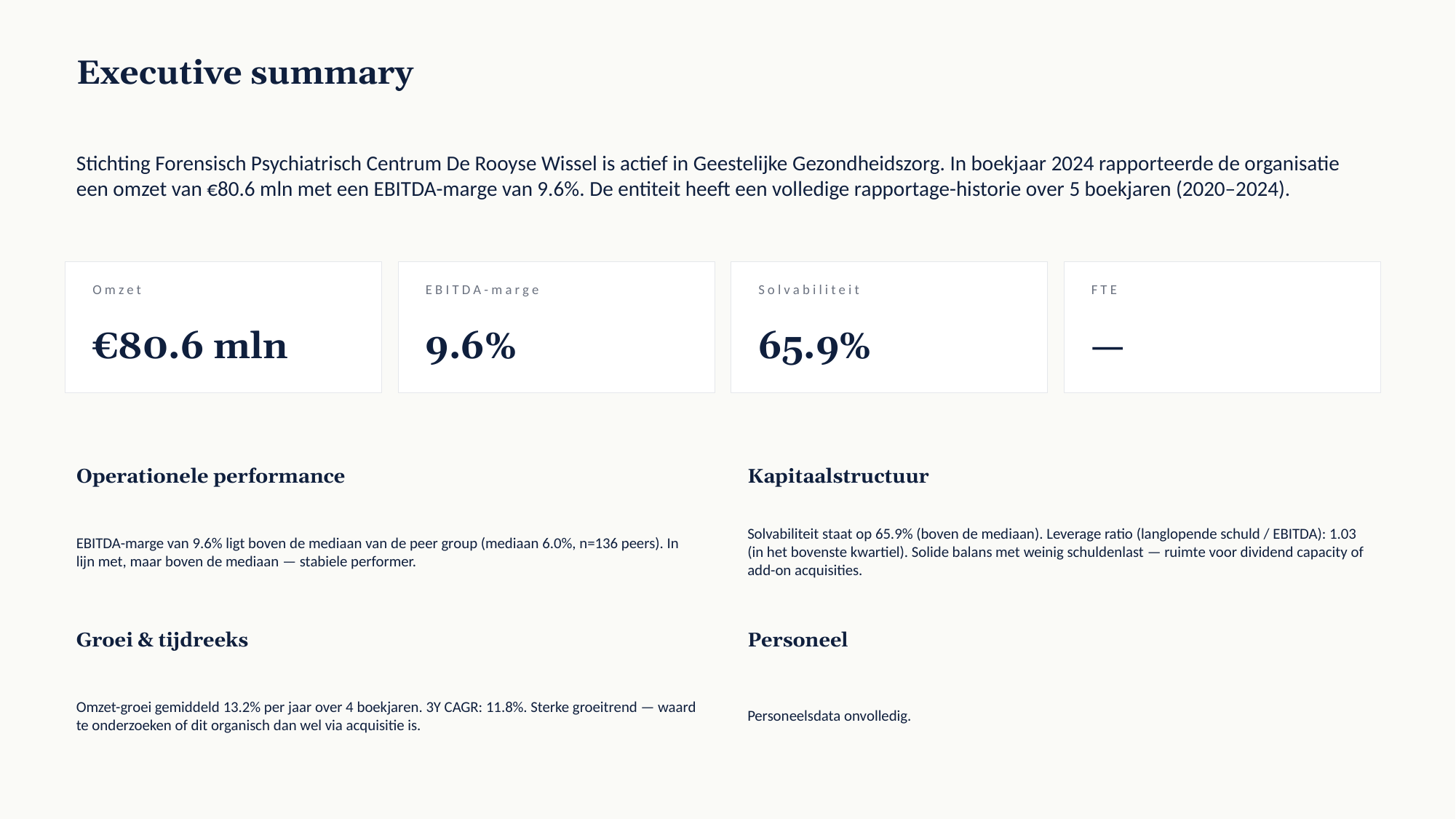

Executive summary
Stichting Forensisch Psychiatrisch Centrum De Rooyse Wissel is actief in Geestelijke Gezondheidszorg. In boekjaar 2024 rapporteerde de organisatie een omzet van €80.6 mln met een EBITDA-marge van 9.6%. De entiteit heeft een volledige rapportage-historie over 5 boekjaren (2020–2024).

Omzet
EBITDA-marge
Solvabiliteit
FTE
€80.6 mln
9.6%
65.9%
—
Operationele performance
Kapitaalstructuur
EBITDA-marge van 9.6% ligt boven de mediaan van de peer group (mediaan 6.0%, n=136 peers). In lijn met, maar boven de mediaan — stabiele performer.
Solvabiliteit staat op 65.9% (boven de mediaan). Leverage ratio (langlopende schuld / EBITDA): 1.03 (in het bovenste kwartiel). Solide balans met weinig schuldenlast — ruimte voor dividend capacity of add-on acquisities.
Groei & tijdreeks
Personeel
Omzet-groei gemiddeld 13.2% per jaar over 4 boekjaren. 3Y CAGR: 11.8%. Sterke groeitrend — waard te onderzoeken of dit organisch dan wel via acquisitie is.
Personeelsdata onvolledig.